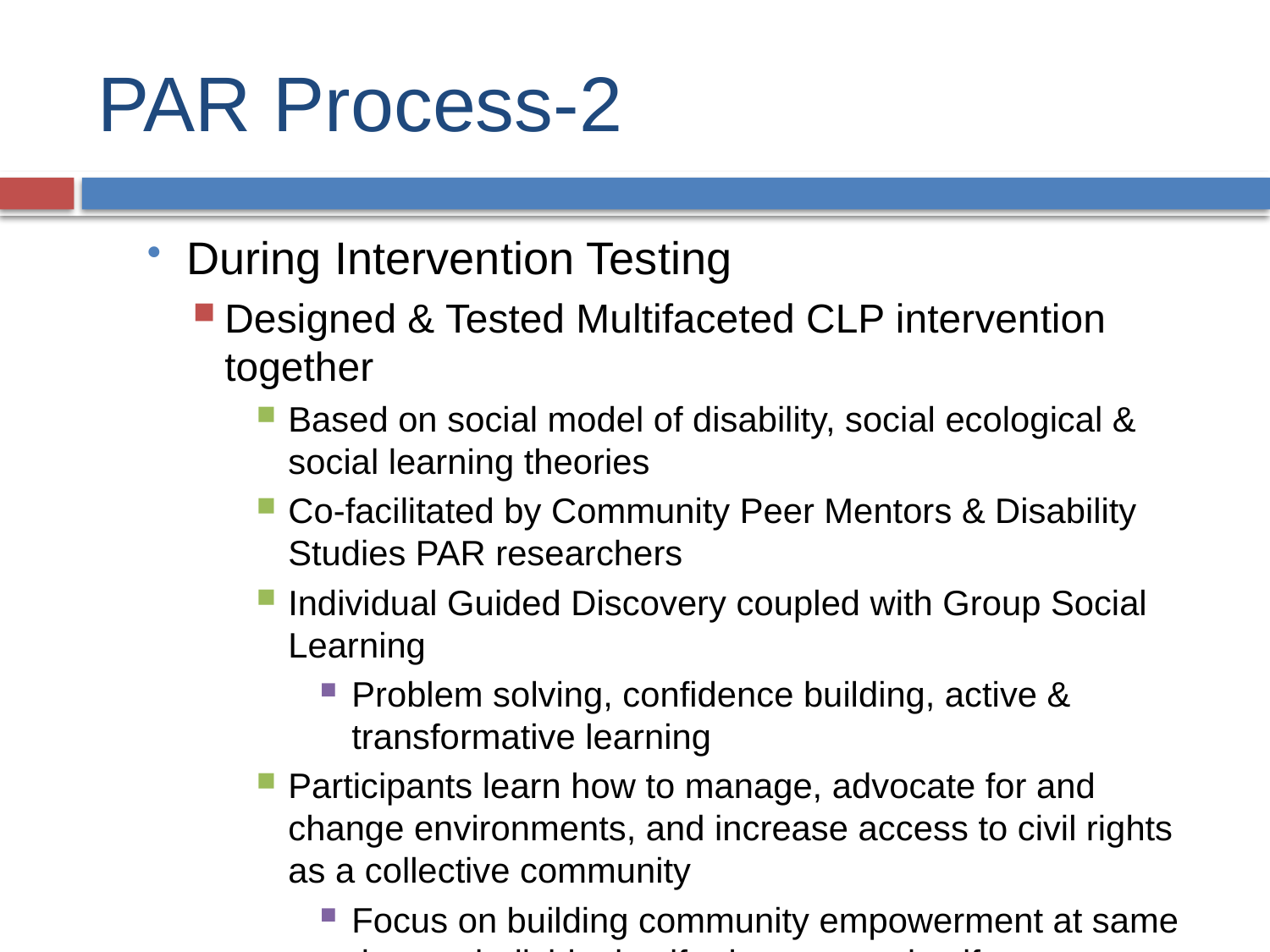

# PAR Process-2
During Intervention Testing
Designed & Tested Multifaceted CLP intervention together
Based on social model of disability, social ecological & social learning theories
Co-facilitated by Community Peer Mentors & Disability Studies PAR researchers
Individual Guided Discovery coupled with Group Social Learning
Problem solving, confidence building, active & transformative learning
Participants learn how to manage, advocate for and change environments, and increase access to civil rights as a collective community
Focus on building community empowerment at same time as individual self advocacy and self determination